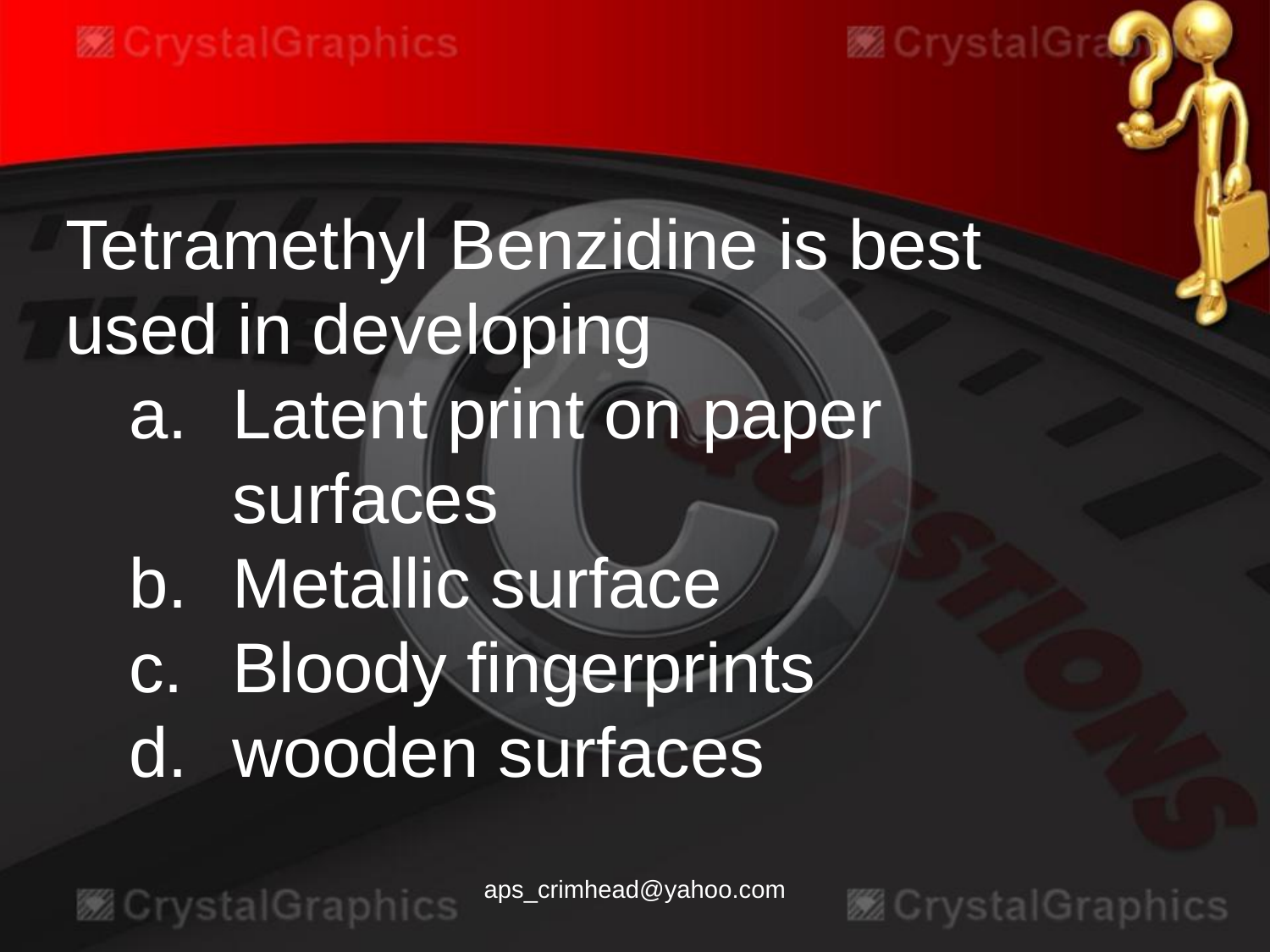

Tetramethyl Benzidine is best used in developing
Latent print on paper surfaces
Metallic surface
Bloody fingerprints
wooden surfaces
aps_crimhead@yahoo.com